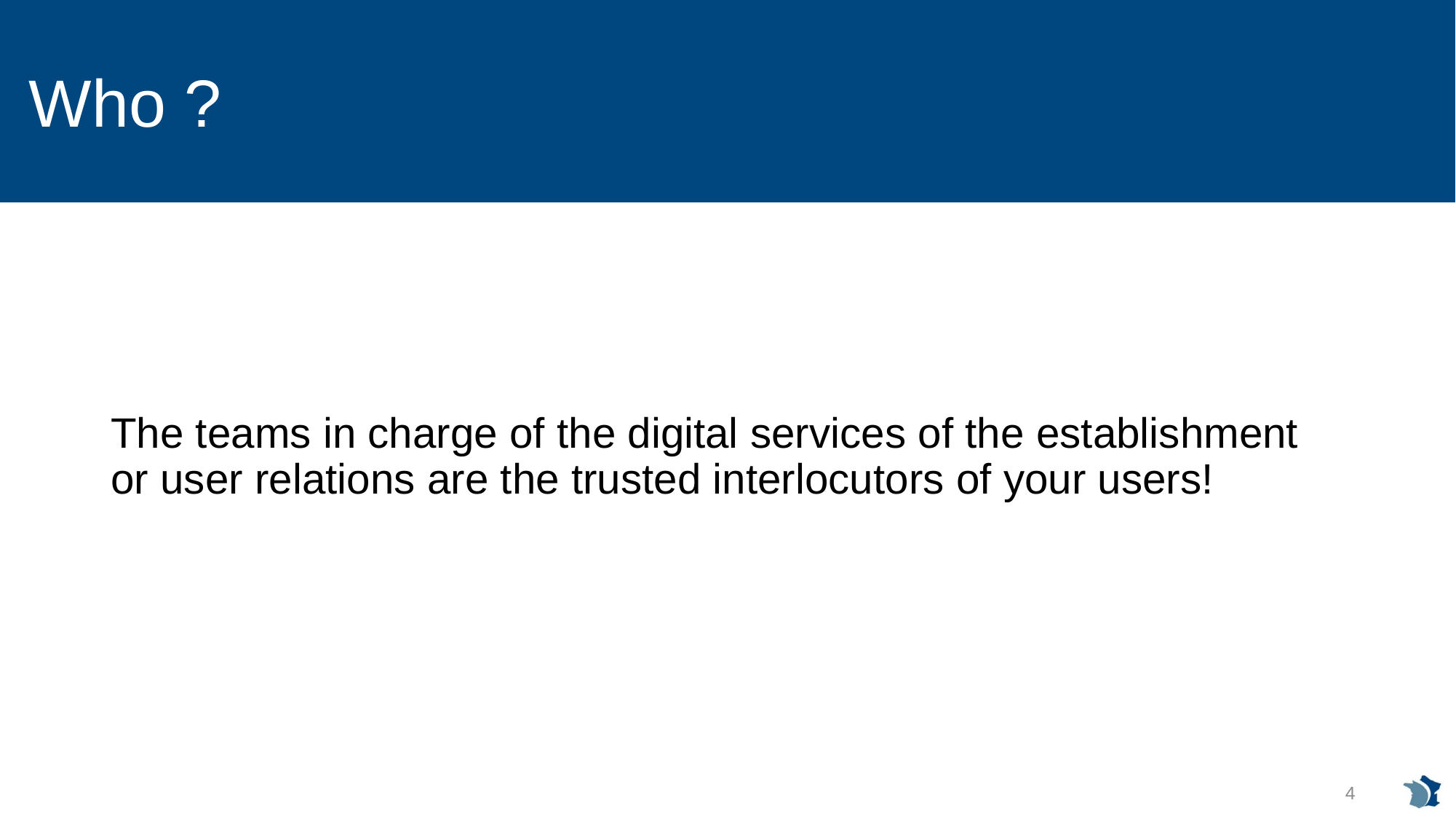

# Who ?

The teams in charge of the digital services of the establishment or user relations are the trusted interlocutors of your users!

4